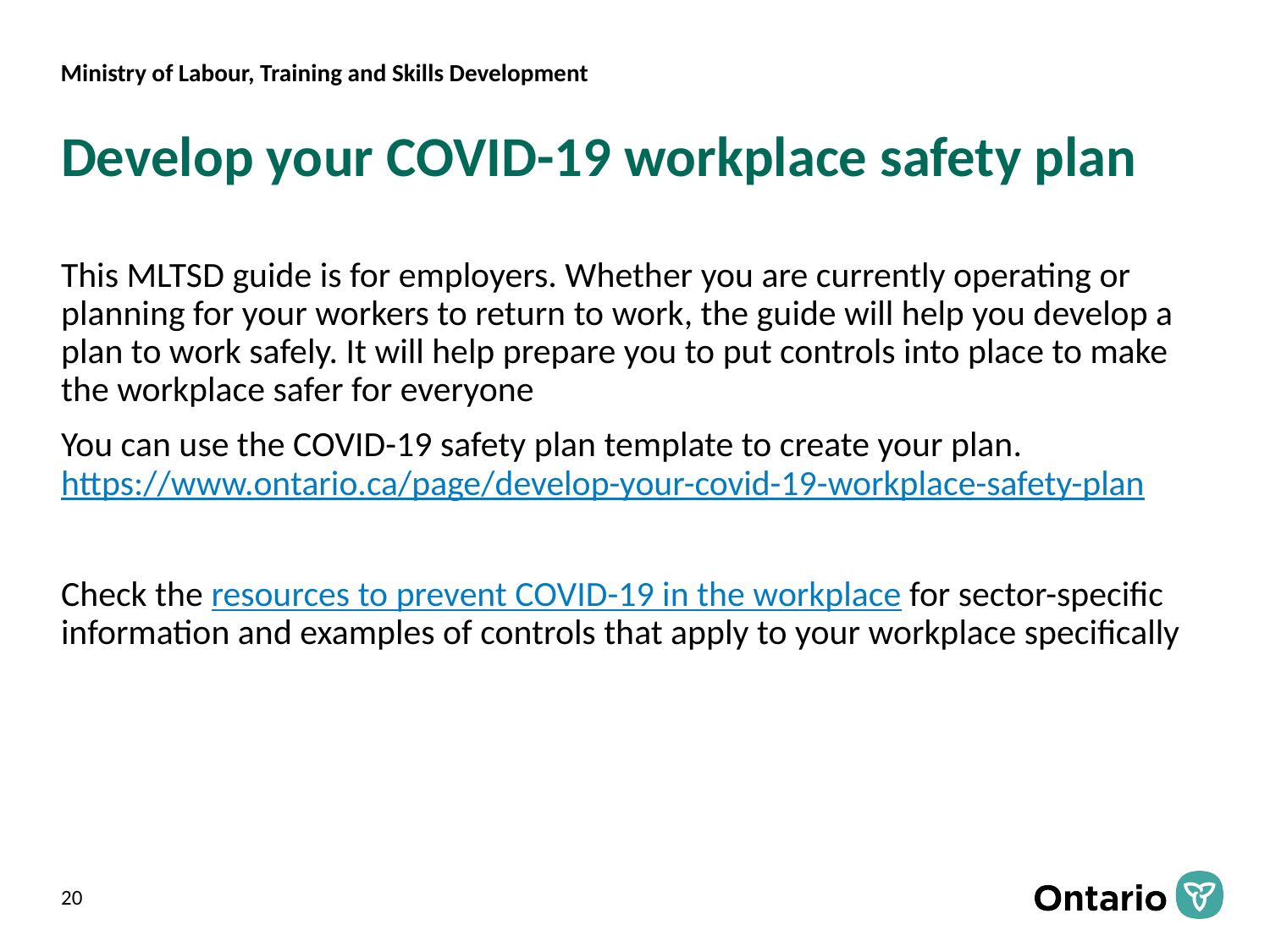

# Develop your COVID-19 workplace safety plan

This MLTSD guide is for employers. Whether you are currently operating or planning for your workers to return to work, the guide will help you develop a plan to work safely. It will help prepare you to put controls into place to make the workplace safer for everyone
You can use the COVID-19 safety plan template to create your plan. https://www.ontario.ca/page/develop-your-covid-19-workplace-safety-plan

Check the resources to prevent COVID-19 in the workplace for sector-specific information and examples of controls that apply to your workplace specifically
20